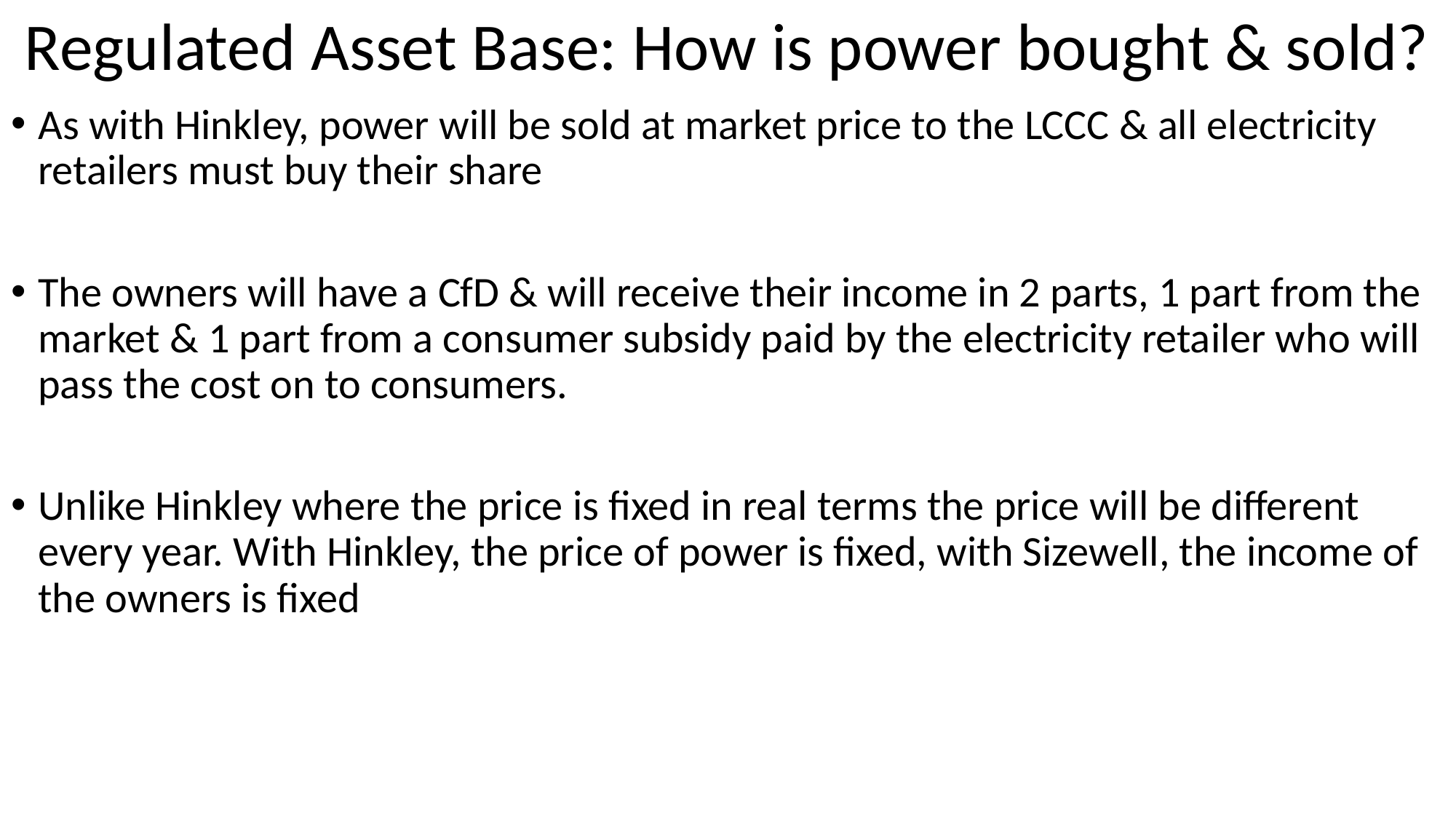

# Regulated Asset Base: How is power bought & sold?
As with Hinkley, power will be sold at market price to the LCCC & all electricity retailers must buy their share

The owners will have a CfD & will receive their income in 2 parts, 1 part from the market & 1 part from a consumer subsidy paid by the electricity retailer who will pass the cost on to consumers.

Unlike Hinkley where the price is fixed in real terms the price will be different every year. With Hinkley, the price of power is fixed, with Sizewell, the income of the owners is fixed